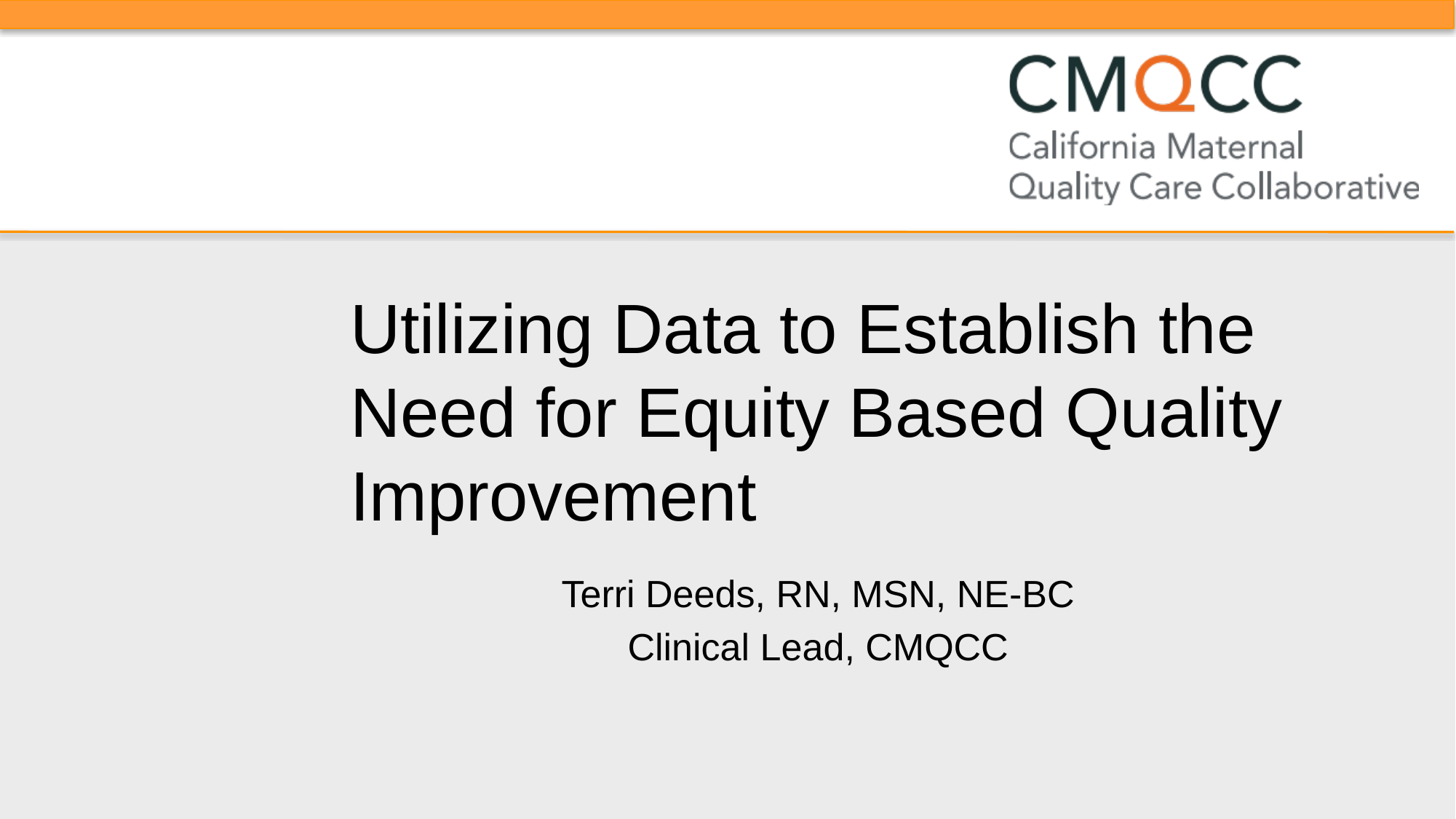

# Utilizing Data to Establish the Need for Equity Based Quality Improvement
Terri Deeds, RN, MSN, NE-BC
Clinical Lead, CMQCC